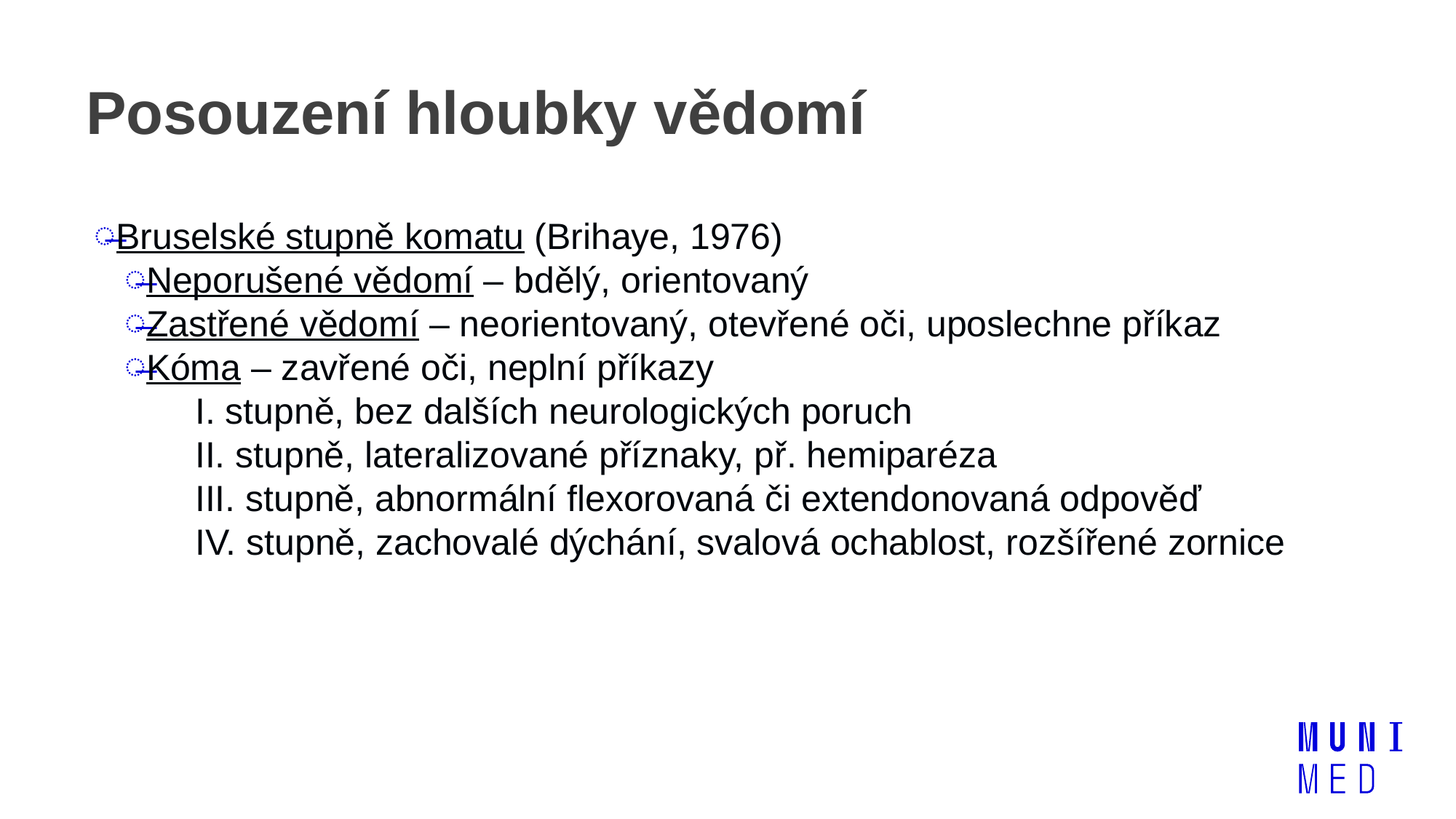

# Posouzení hloubky vědomí
Bruselské stupně komatu (Brihaye, 1976)
Neporušené vědomí – bdělý, orientovaný
Zastřené vědomí – neorientovaný, otevřené oči, uposlechne příkaz
Kóma – zavřené oči, neplní příkazy
I. stupně, bez dalších neurologických poruch
II. stupně, lateralizované příznaky, př. hemiparéza
III. stupně, abnormální flexorovaná či extendonovaná odpověď
IV. stupně, zachovalé dýchání, svalová ochablost, rozšířené zornice